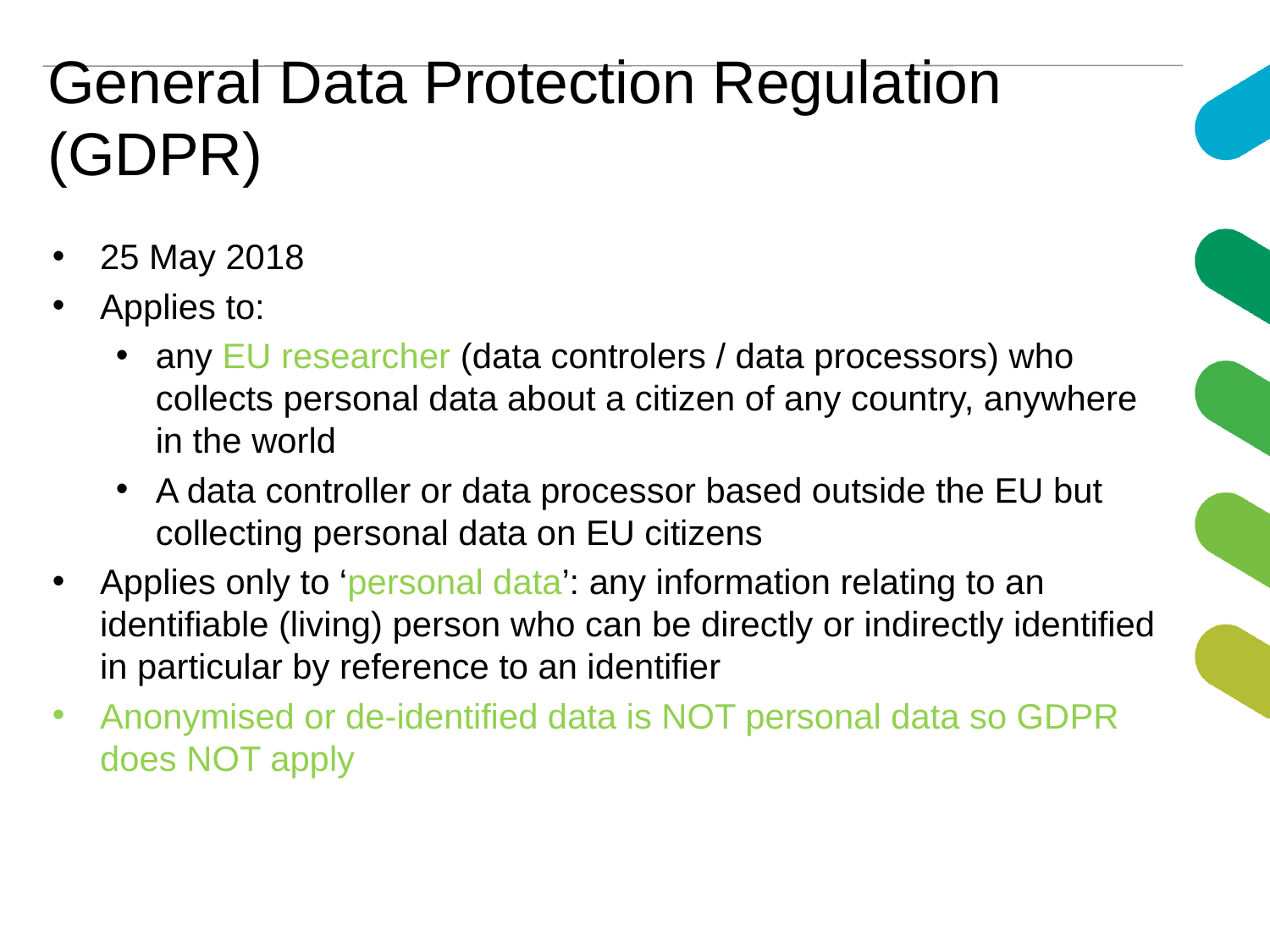

# General Data Protection Regulation (GDPR)
25 May 2018
Applies to:
any EU researcher (data controlers / data processors) who collects personal data about a citizen of any country, anywhere in the world
A data controller or data processor based outside the EU but collecting personal data on EU citizens
Applies only to ‘personal data’: any information relating to an identifiable (living) person who can be directly or indirectly identified in particular by reference to an identifier
Anonymised or de-identified data is NOT personal data so GDPR does NOT apply